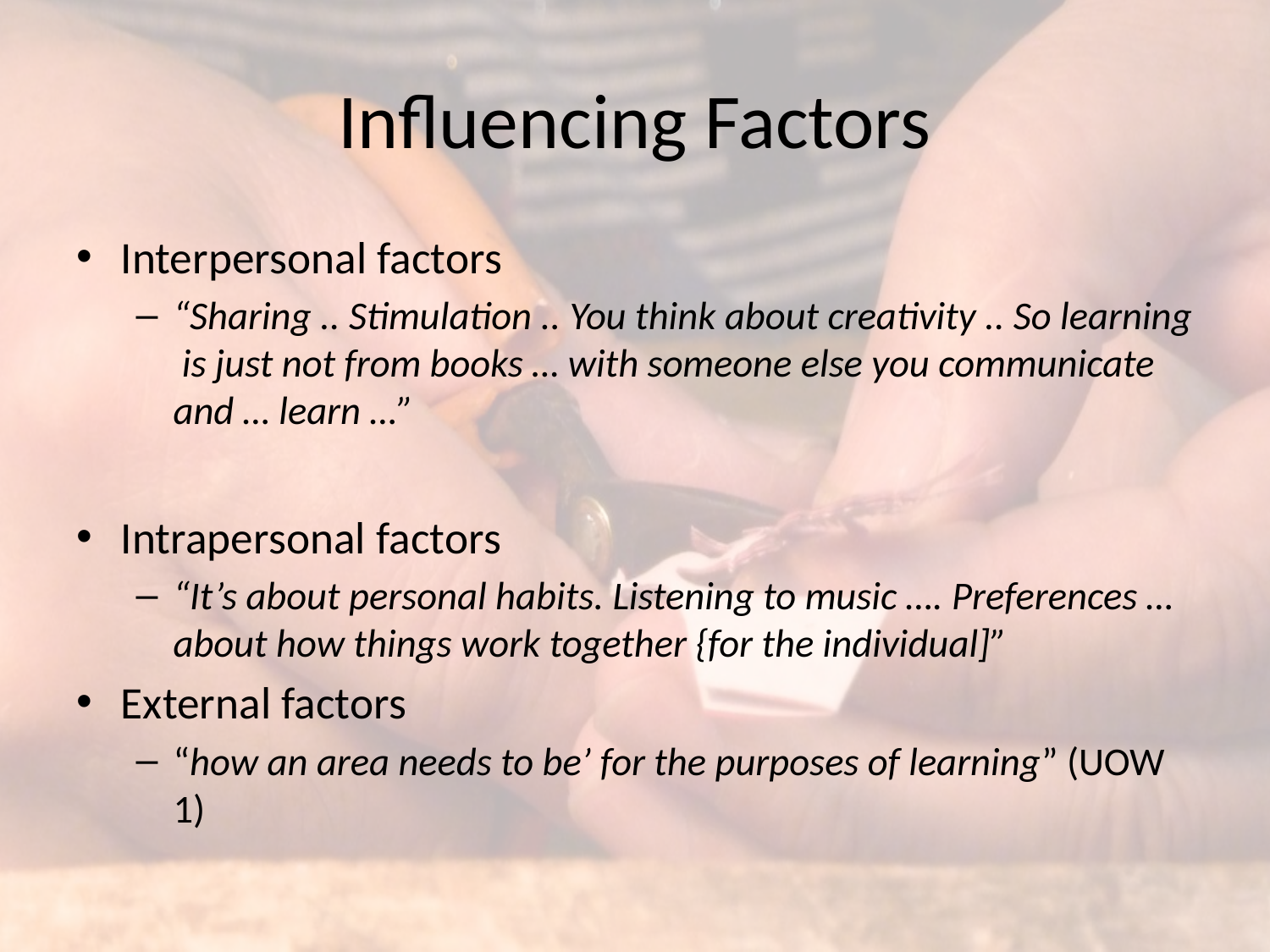

# Influencing Factors
Interpersonal factors
“Sharing .. Stimulation .. You think about creativity .. So learning  is just not from books … with someone else you communicate and … learn …”

Intrapersonal factors
“It’s about personal habits. Listening to music …. Preferences … about how things work together {for the individual]”
External factors
“how an area needs to be’ for the purposes of learning” (UOW 1)